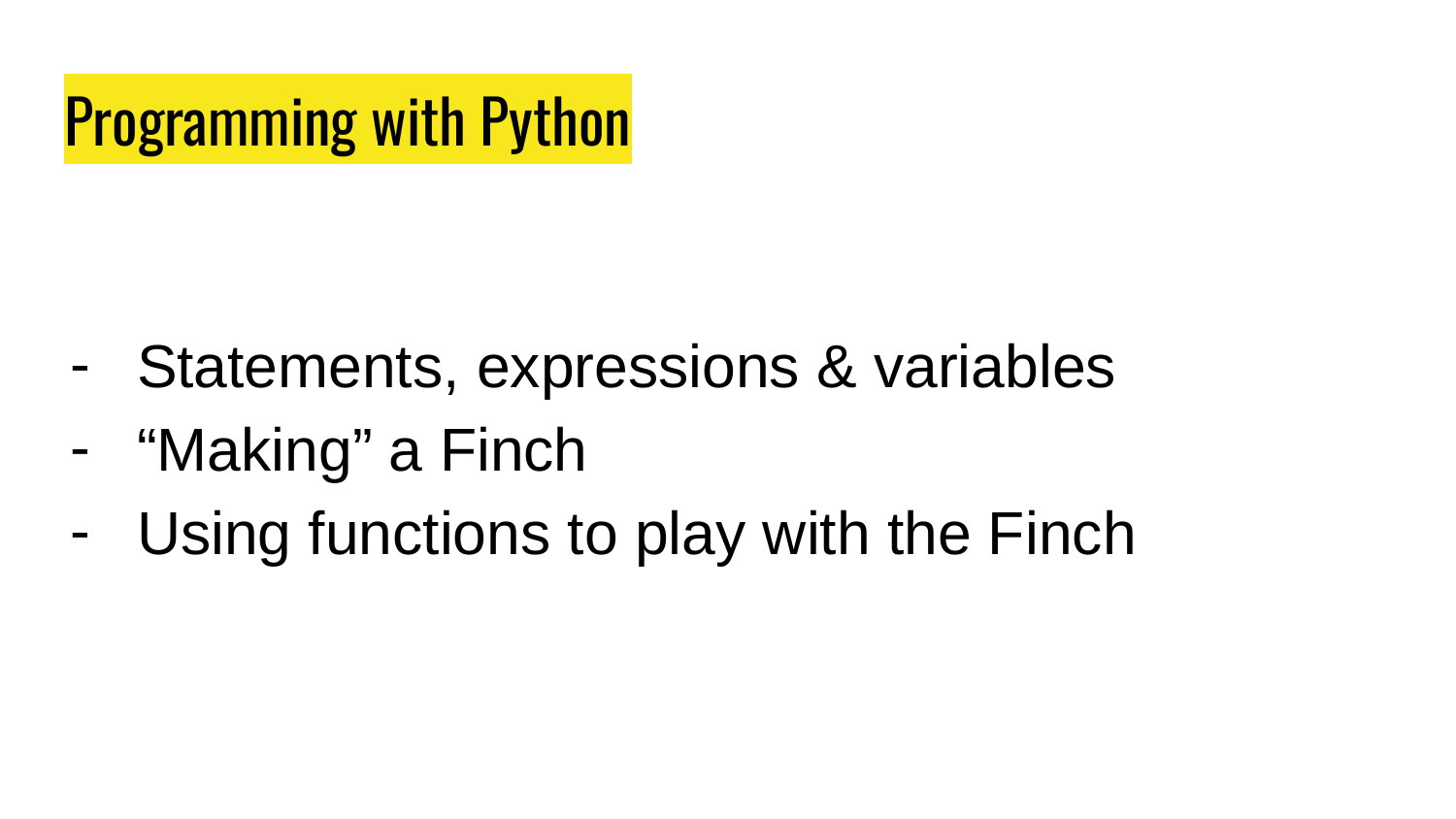

# Programming with Python

Statements, expressions & variables
“Making” a Finch
Using functions to play with the Finch